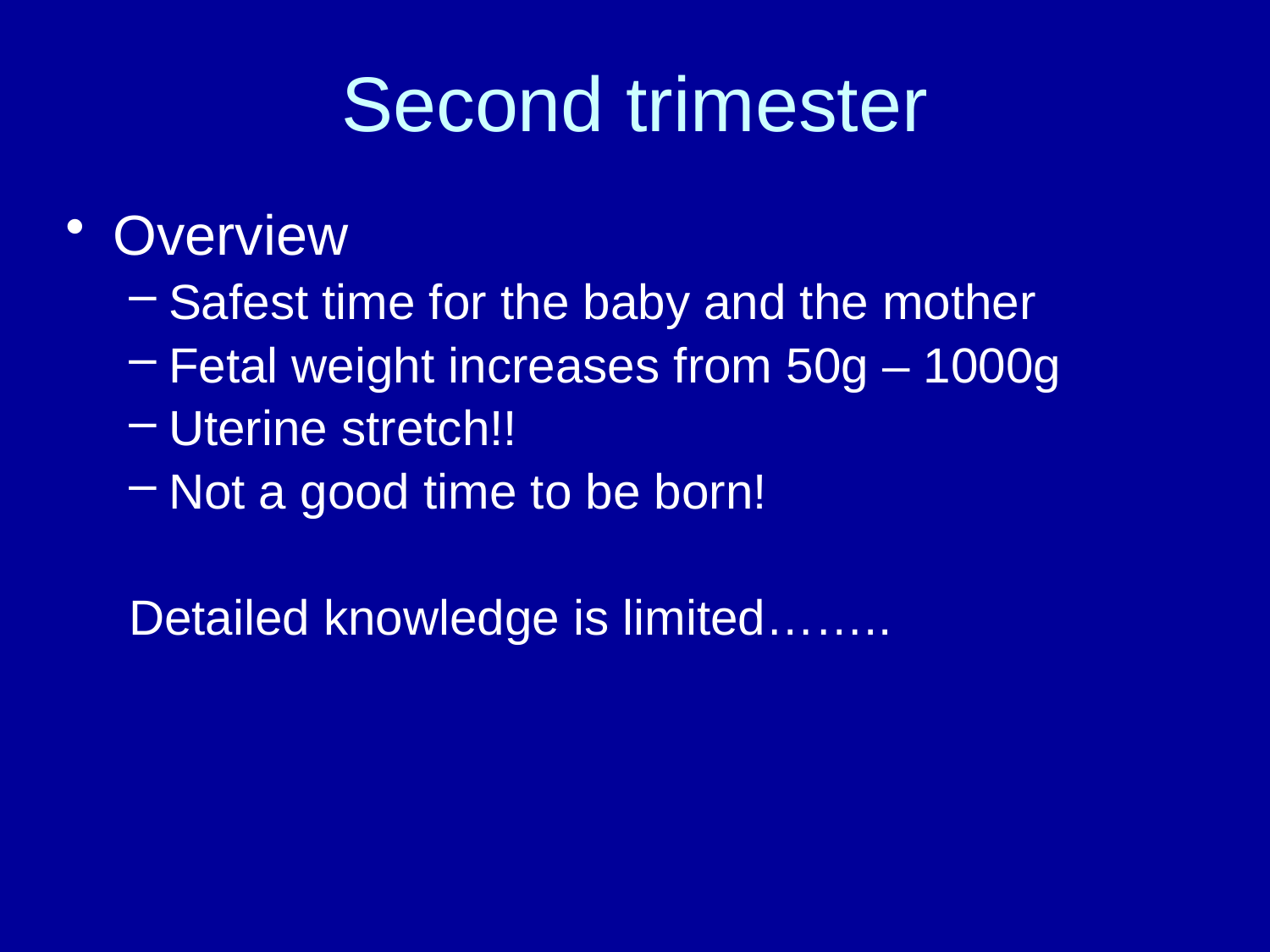

Second trimester
Overview
Safest time for the baby and the mother
Fetal weight increases from 50g – 1000g
Uterine stretch!!
Not a good time to be born!

Detailed knowledge is limited……..